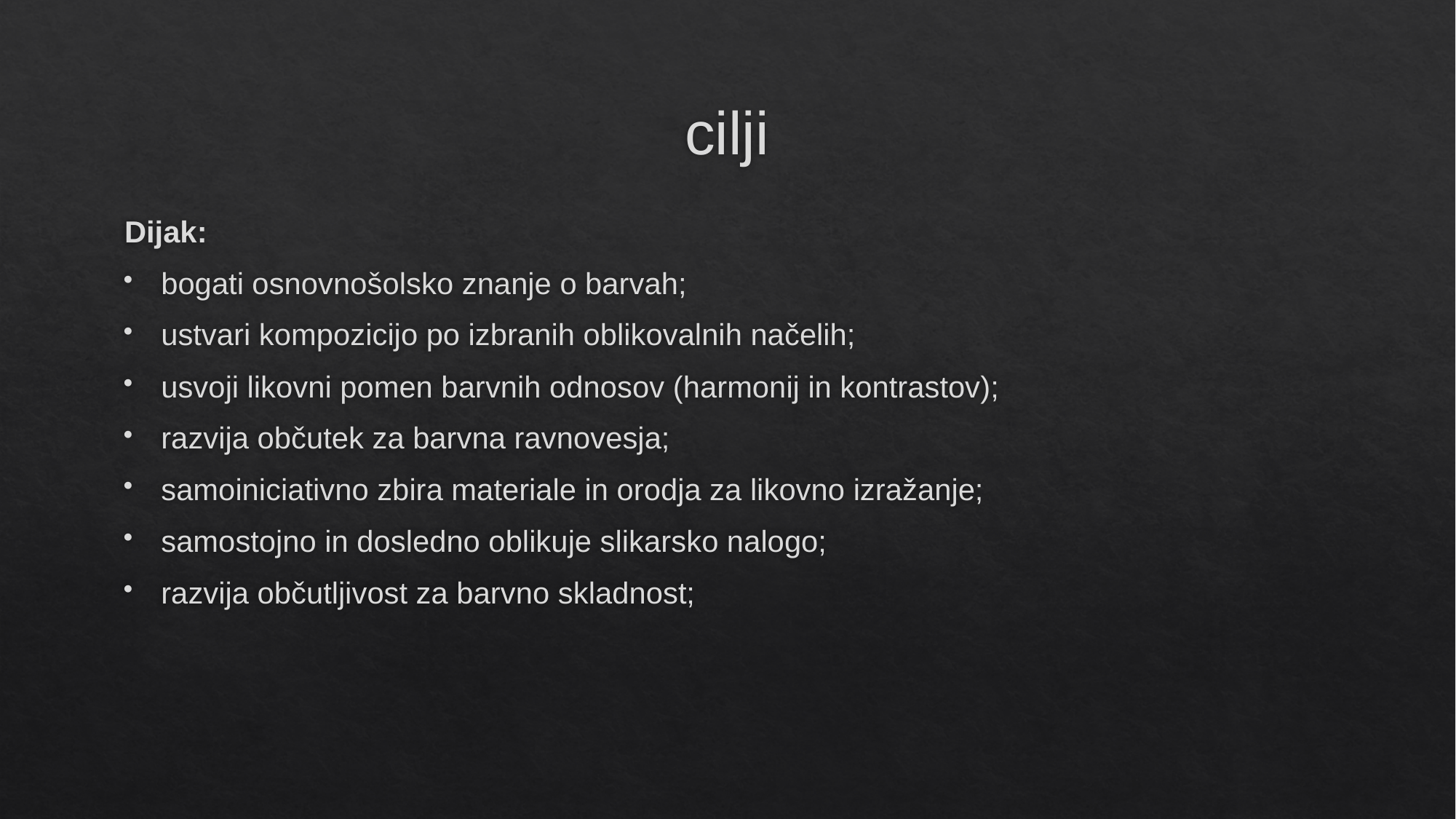

# cilji
Dijak:
bogati osnovnošolsko znanje o barvah;
ustvari kompozicijo po izbranih oblikovalnih načelih;
usvoji likovni pomen barvnih odnosov (harmonij in kontrastov);
razvija občutek za barvna ravnovesja;
samoiniciativno zbira materiale in orodja za likovno izražanje;
samostojno in dosledno oblikuje slikarsko nalogo;
razvija občutljivost za barvno skladnost;